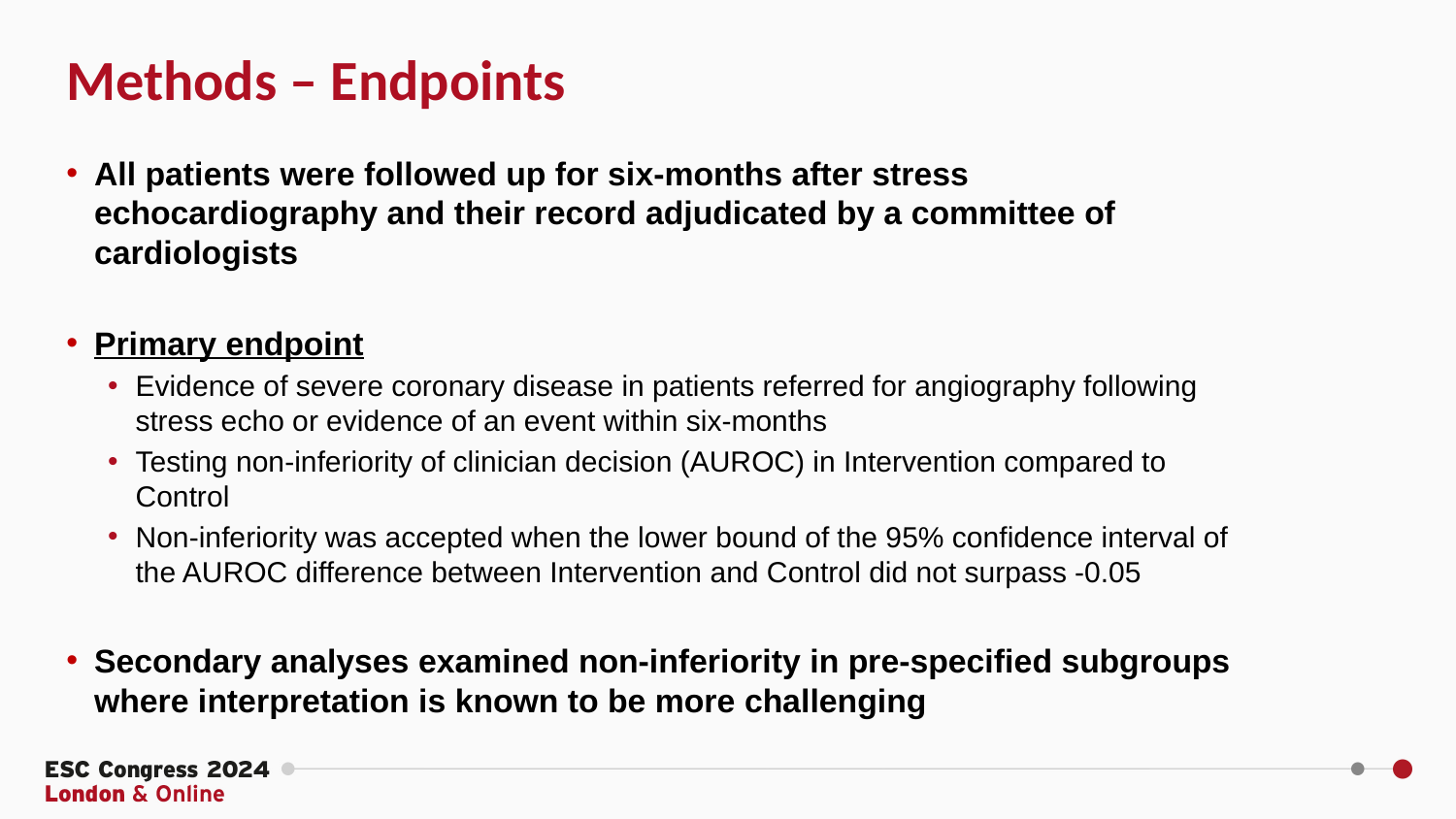

Methods – Endpoints
All patients were followed up for six-months after stress echocardiography and their record adjudicated by a committee of cardiologists

Primary endpoint
Evidence of severe coronary disease in patients referred for angiography following stress echo or evidence of an event within six-months
Testing non-inferiority of clinician decision (AUROC) in Intervention compared to Control
Non-inferiority was accepted when the lower bound of the 95% confidence interval of the AUROC difference between Intervention and Control did not surpass -0.05

Secondary analyses examined non-inferiority in pre-specified subgroups where interpretation is known to be more challenging